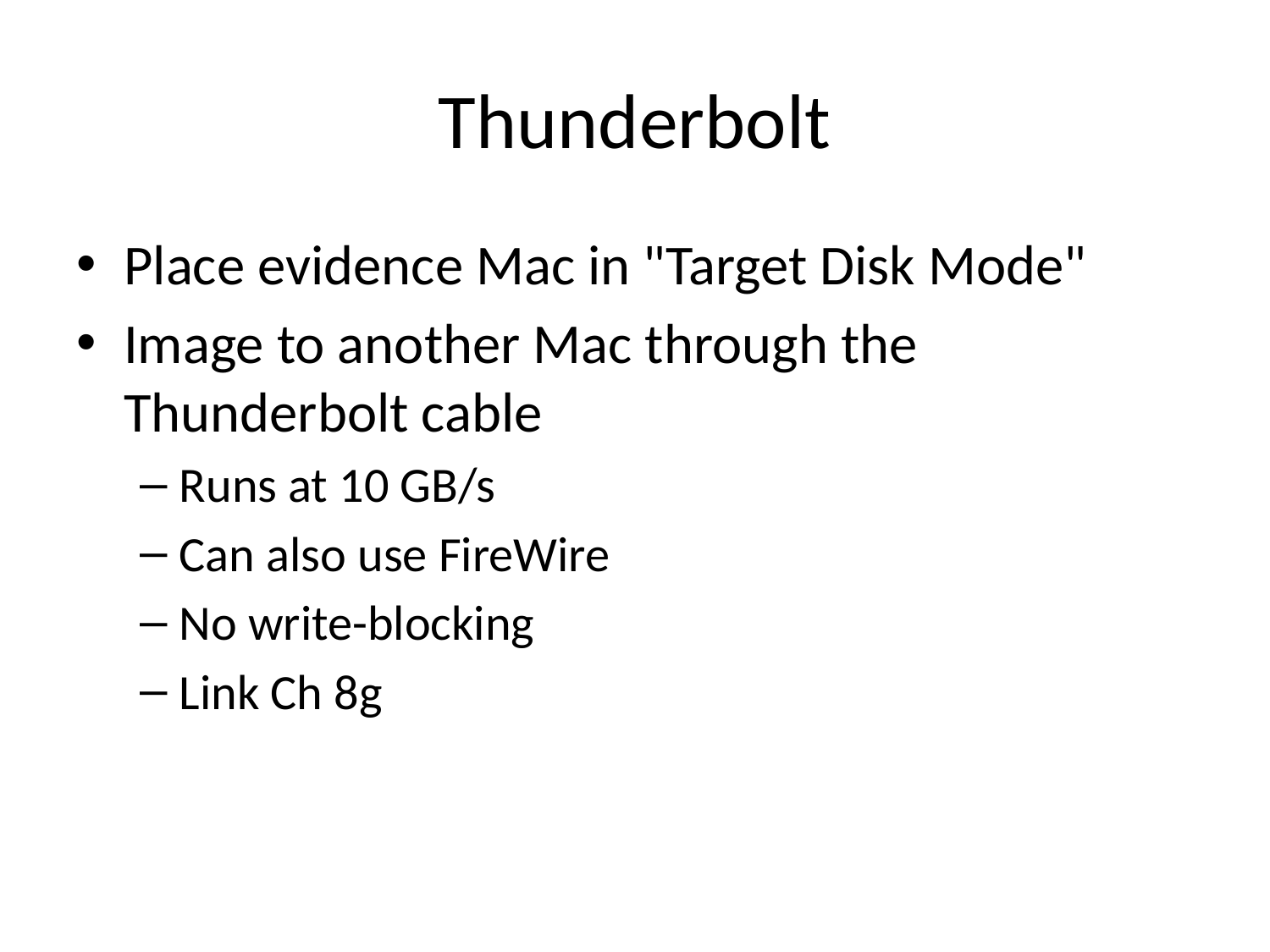

# Thunderbolt
Place evidence Mac in "Target Disk Mode"
Image to another Mac through the Thunderbolt cable
Runs at 10 GB/s
Can also use FireWire
No write-blocking
Link Ch 8g